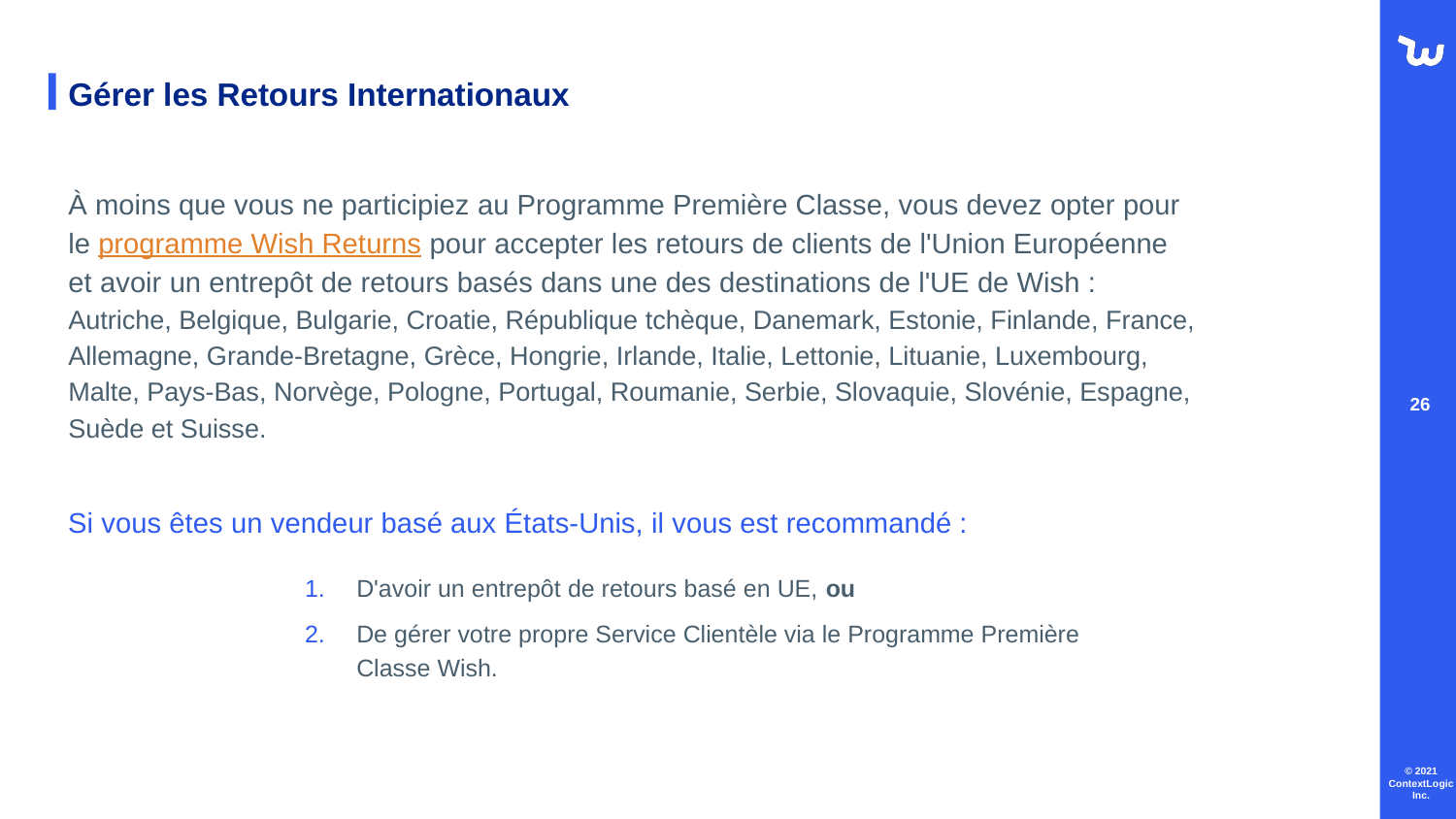

# Gérer les Retours Internationaux
À moins que vous ne participiez au Programme Première Classe, vous devez opter pour le programme Wish Returns pour accepter les retours de clients de l'Union Européenne et avoir un entrepôt de retours basés dans une des destinations de l'UE de Wish :
Autriche, Belgique, Bulgarie, Croatie, République tchèque, Danemark, Estonie, Finlande, France, Allemagne, Grande-Bretagne, Grèce, Hongrie, Irlande, Italie, Lettonie, Lituanie, Luxembourg, Malte, Pays-Bas, Norvège, Pologne, Portugal, Roumanie, Serbie, Slovaquie, Slovénie, Espagne, Suède et Suisse.
Si vous êtes un vendeur basé aux États-Unis, il vous est recommandé :
D'avoir un entrepôt de retours basé en UE, ou
De gérer votre propre Service Clientèle via le Programme Première Classe Wish.